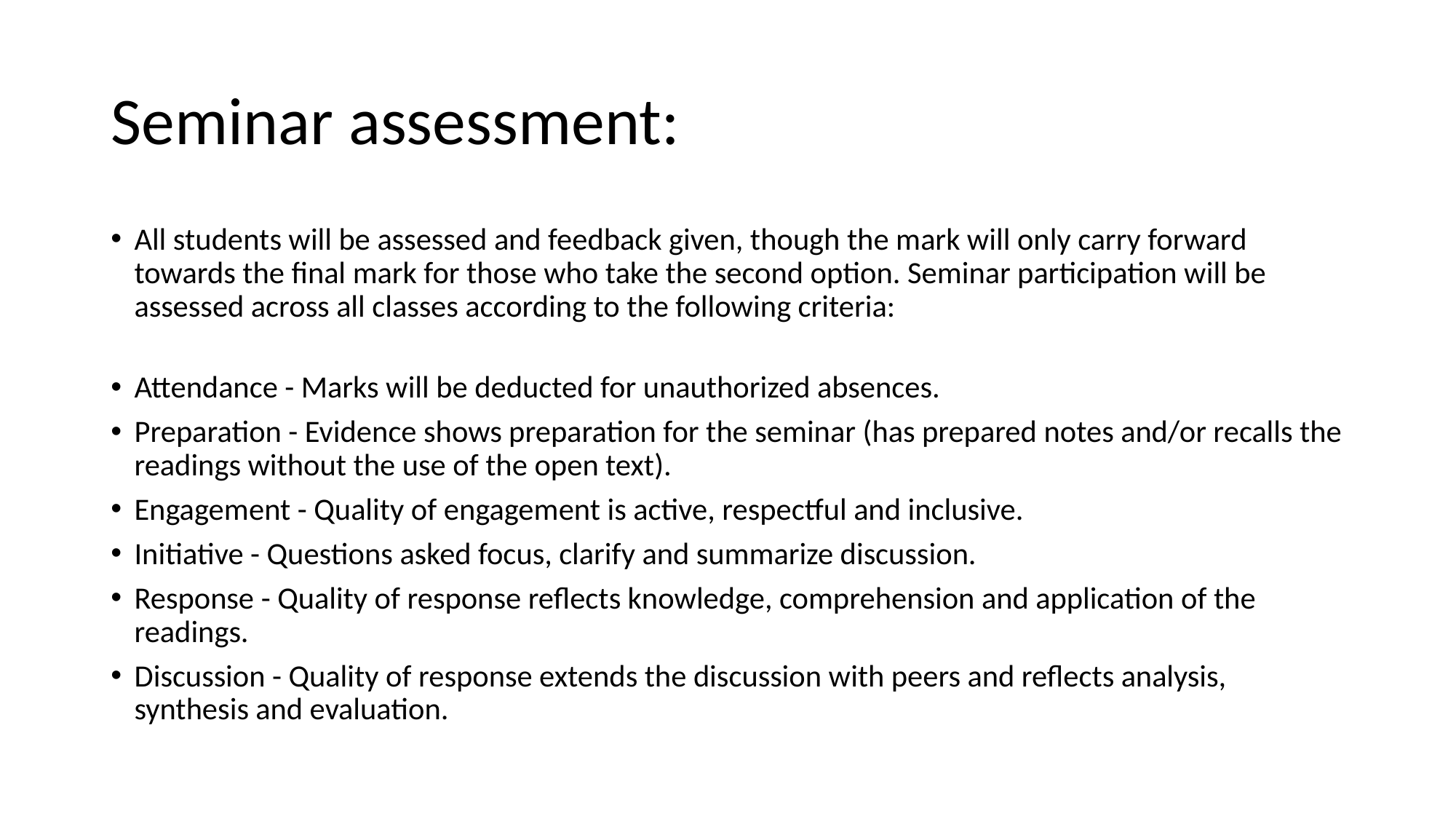

# Seminar assessment:
All students will be assessed and feedback given, though the mark will only carry forward towards the final mark for those who take the second option. Seminar participation will be assessed across all classes according to the following criteria:
Attendance - Marks will be deducted for unauthorized absences.
Preparation - Evidence shows preparation for the seminar (has prepared notes and/or recalls the readings without the use of the open text).
Engagement - Quality of engagement is active, respectful and inclusive.
Initiative - Questions asked focus, clarify and summarize discussion.
Response - Quality of response reflects knowledge, comprehension and application of the readings.
Discussion - Quality of response extends the discussion with peers and reflects analysis, synthesis and evaluation.